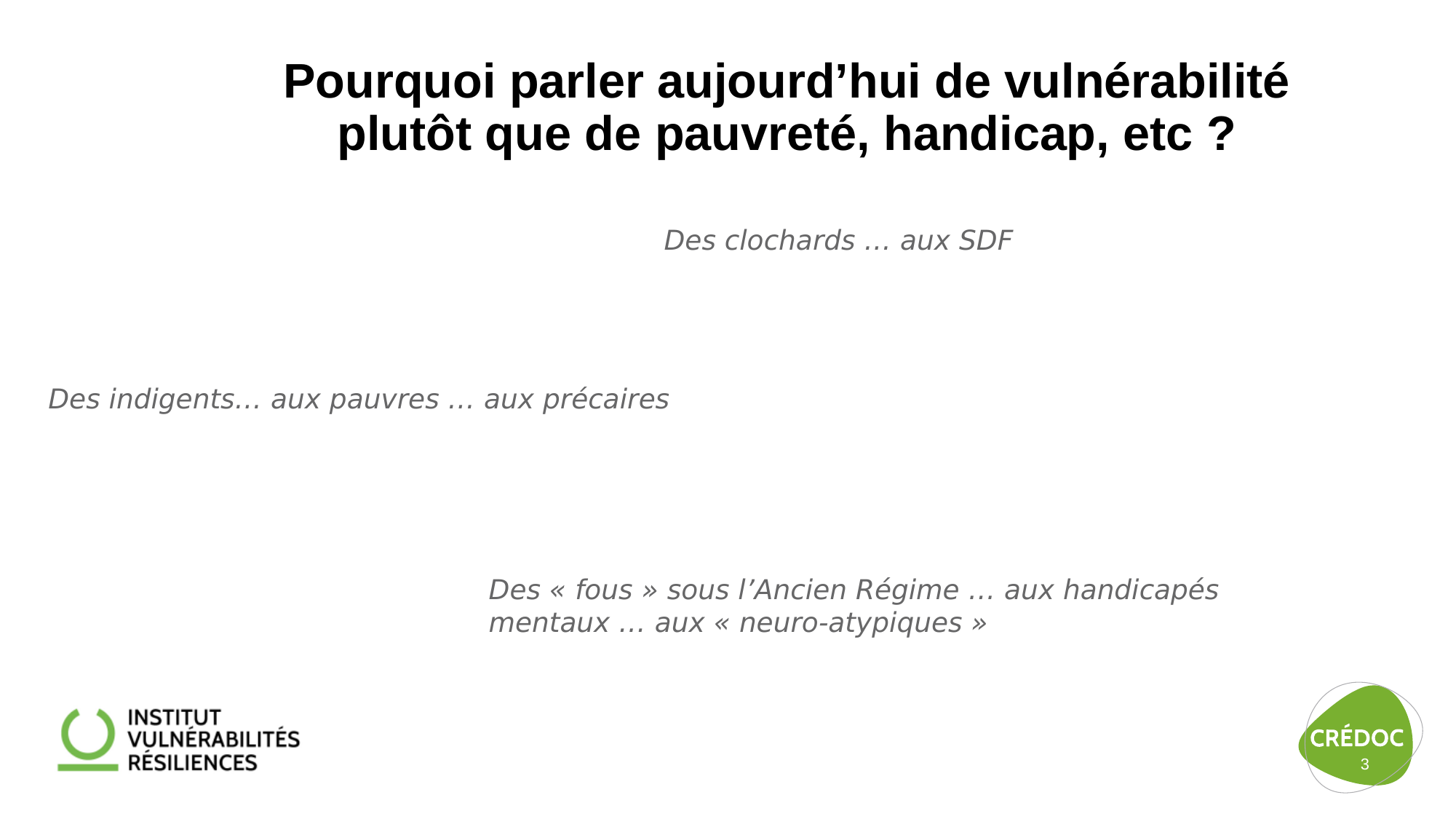

# Pourquoi parler aujourd’hui de vulnérabilité plutôt que de pauvreté, handicap, etc ?
Des clochards … aux SDF
Des indigents… aux pauvres … aux précaires
Des « fous » sous l’Ancien Régime … aux handicapés mentaux … aux « neuro-atypiques »
3